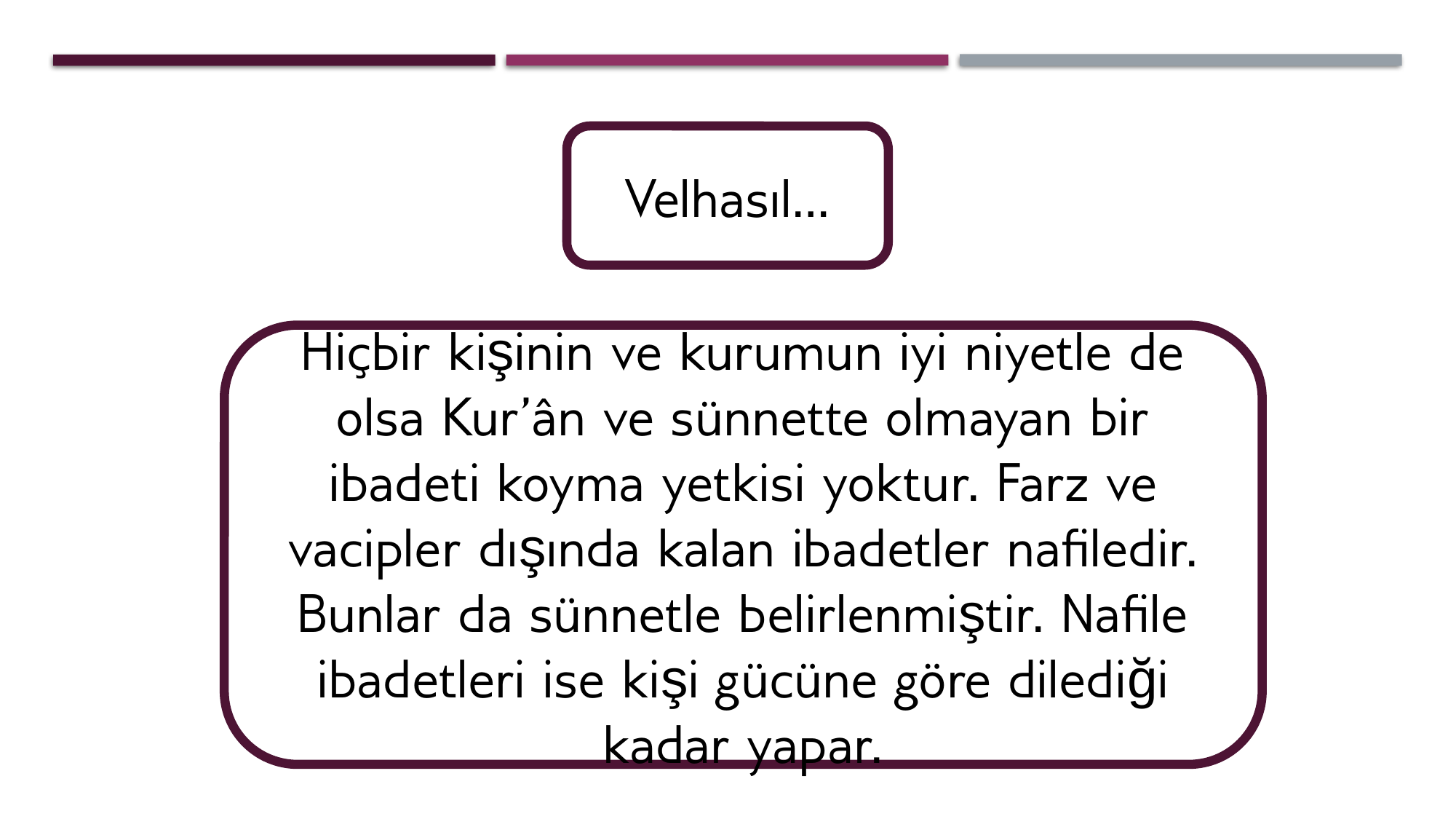

Velhasıl…
Hiçbir kişinin ve kurumun iyi niyetle de olsa Kur’ân ve sünnette olmayan bir ibadeti koyma yetkisi yoktur. Farz ve vacipler dışında kalan ibadetler nafiledir. Bunlar da sünnetle belirlenmiştir. Nafile ibadetleri ise kişi gücüne göre dilediği kadar yapar.